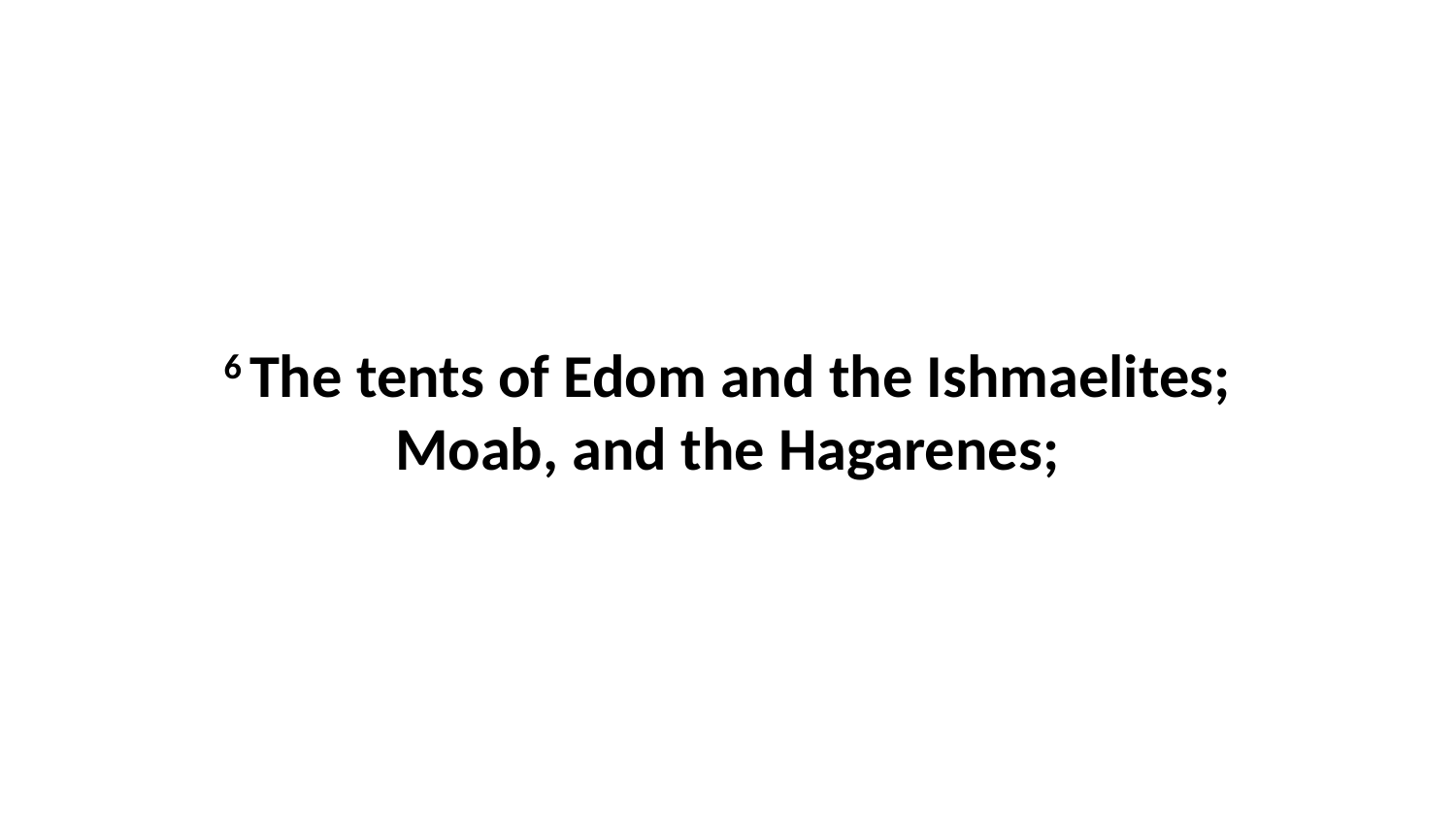

6 The tents of Edom and the Ishmaelites; Moab, and the Hagarenes;